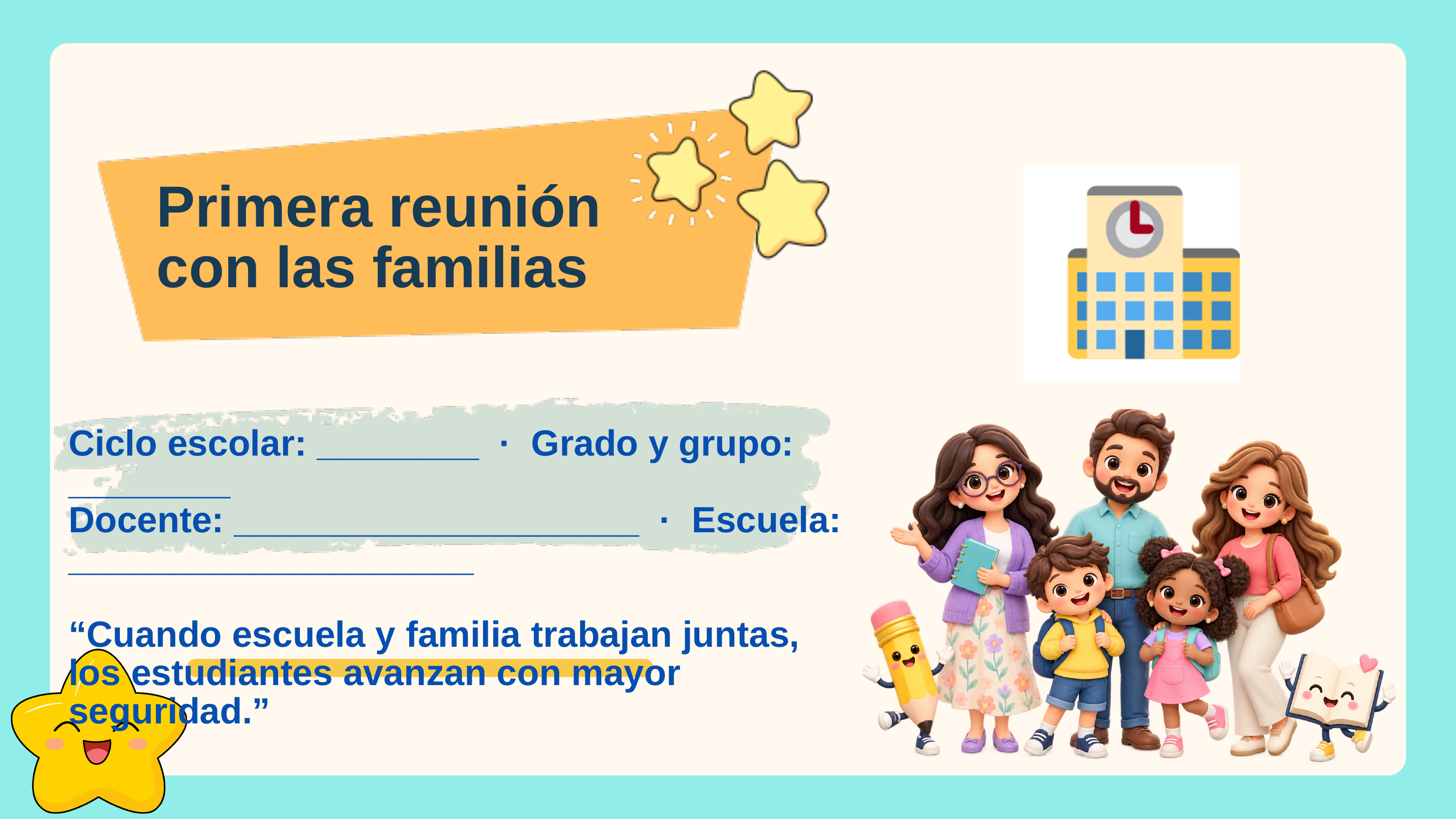

Primera reunión
con las familias

Ciclo escolar: ________  ·  Grado y grupo: ________
Docente: ____________________  ·  Escuela: ____________________

“Cuando escuela y familia trabajan juntas, los estudiantes avanzan con mayor seguridad.”